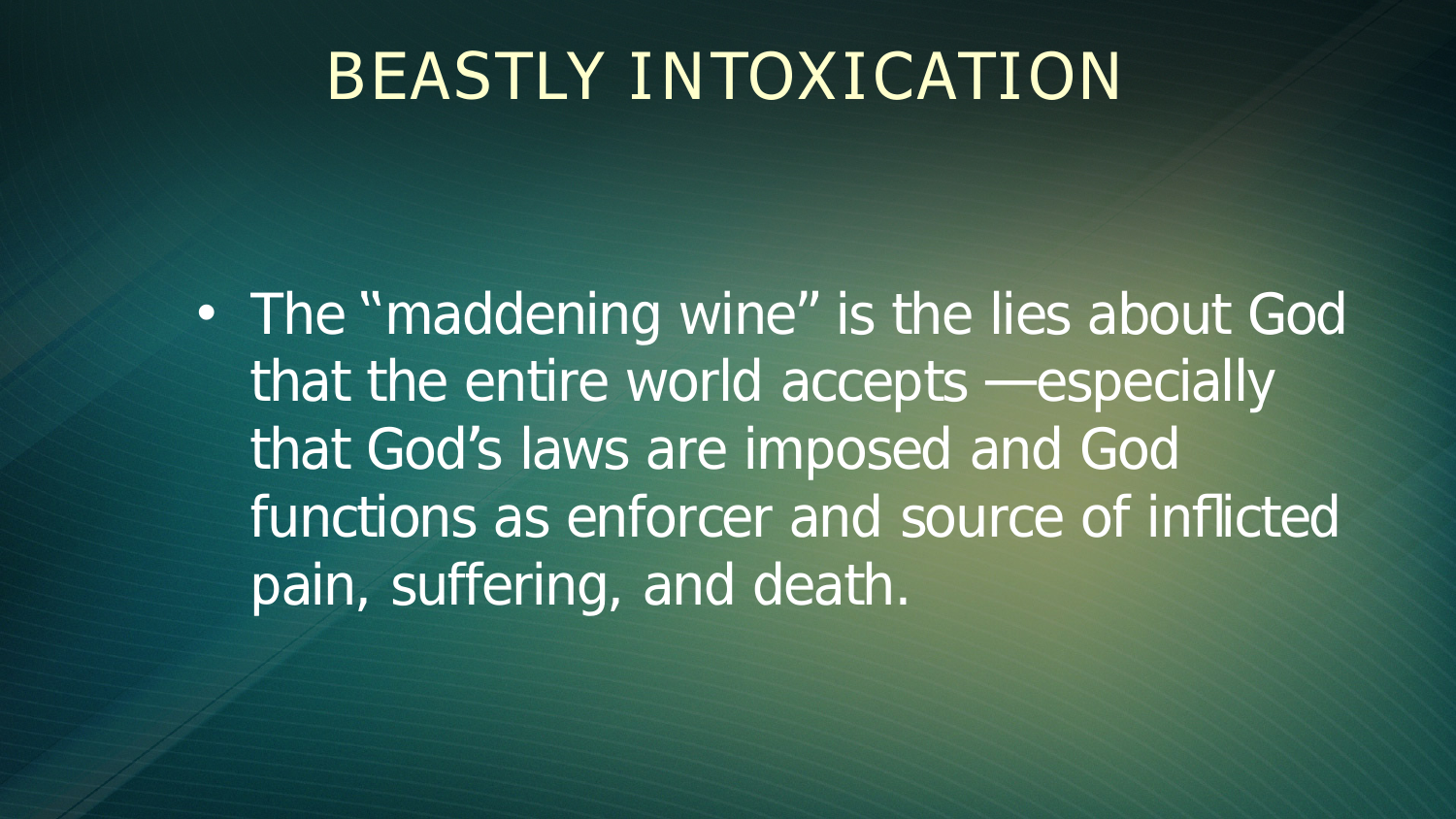

# Beastly Intoxication

The “maddening wine” is the lies about God that the entire world accepts —especially that God’s laws are imposed and God functions as enforcer and source of inflicted pain, suffering, and death.